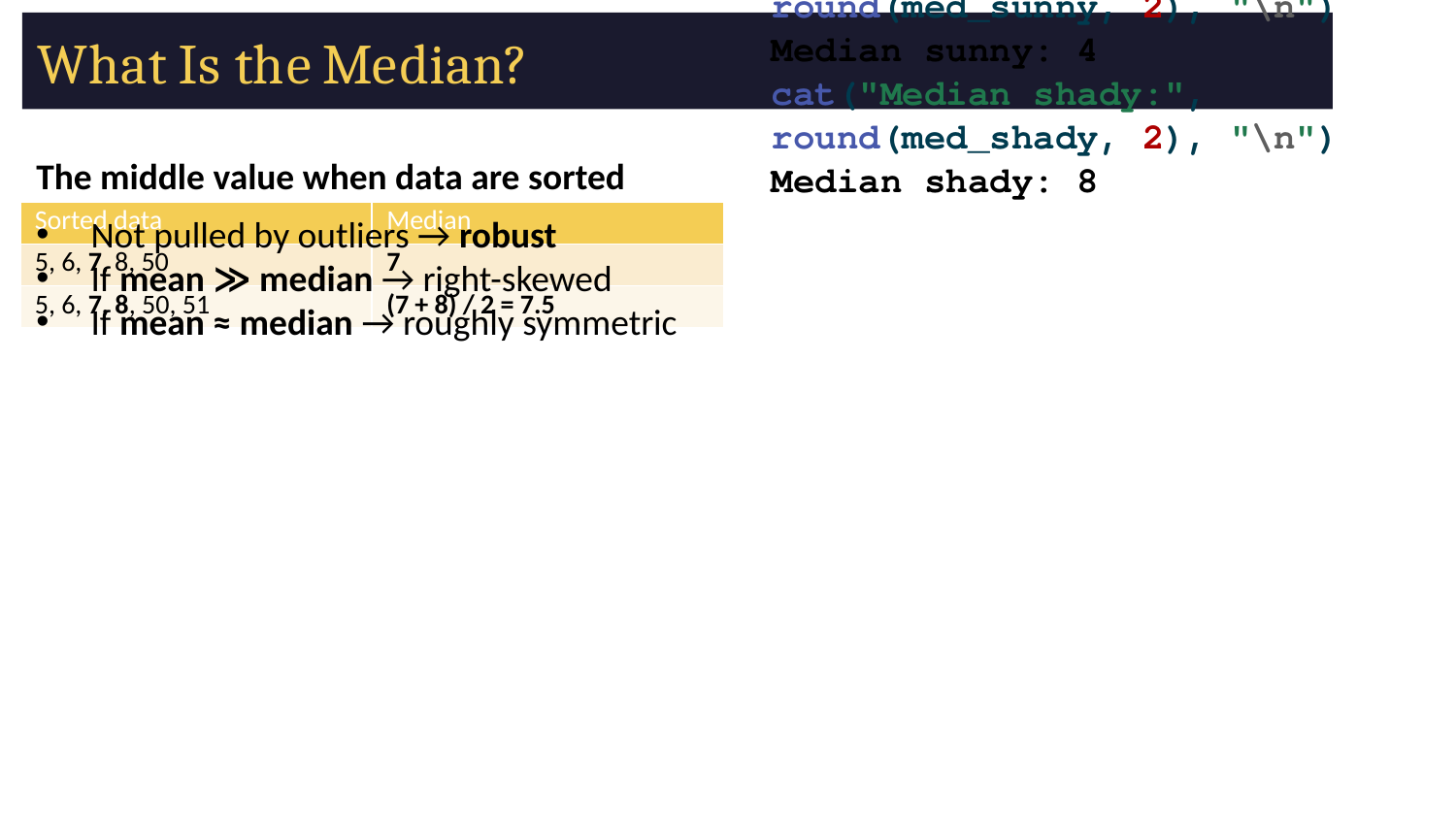

# What Is the Median?
The middle value when data are sorted
# Median for each side --------------------------------- shady_wt <- tree_df %>% filter(side == "shady") %>% pull(weight_g) med_sunny <- median(sunny_wt, na.rm = TRUE) med_shady <- median(shady_wt, na.rm = TRUE) cat("Median sunny:", round(med_sunny, 2), "\n")
Median sunny: 4
cat("Median shady:", round(med_shady, 2), "\n")
Median shady: 8
| Sorted data | Median |
| --- | --- |
| 5, 6, 7, 8, 50 | 7 |
| 5, 6, 7, 8, 50, 51 | (7 + 8) / 2 = 7.5 |
Not pulled by outliers → robust
If mean ≫ median → right-skewed
If mean ≈ median → roughly symmetric